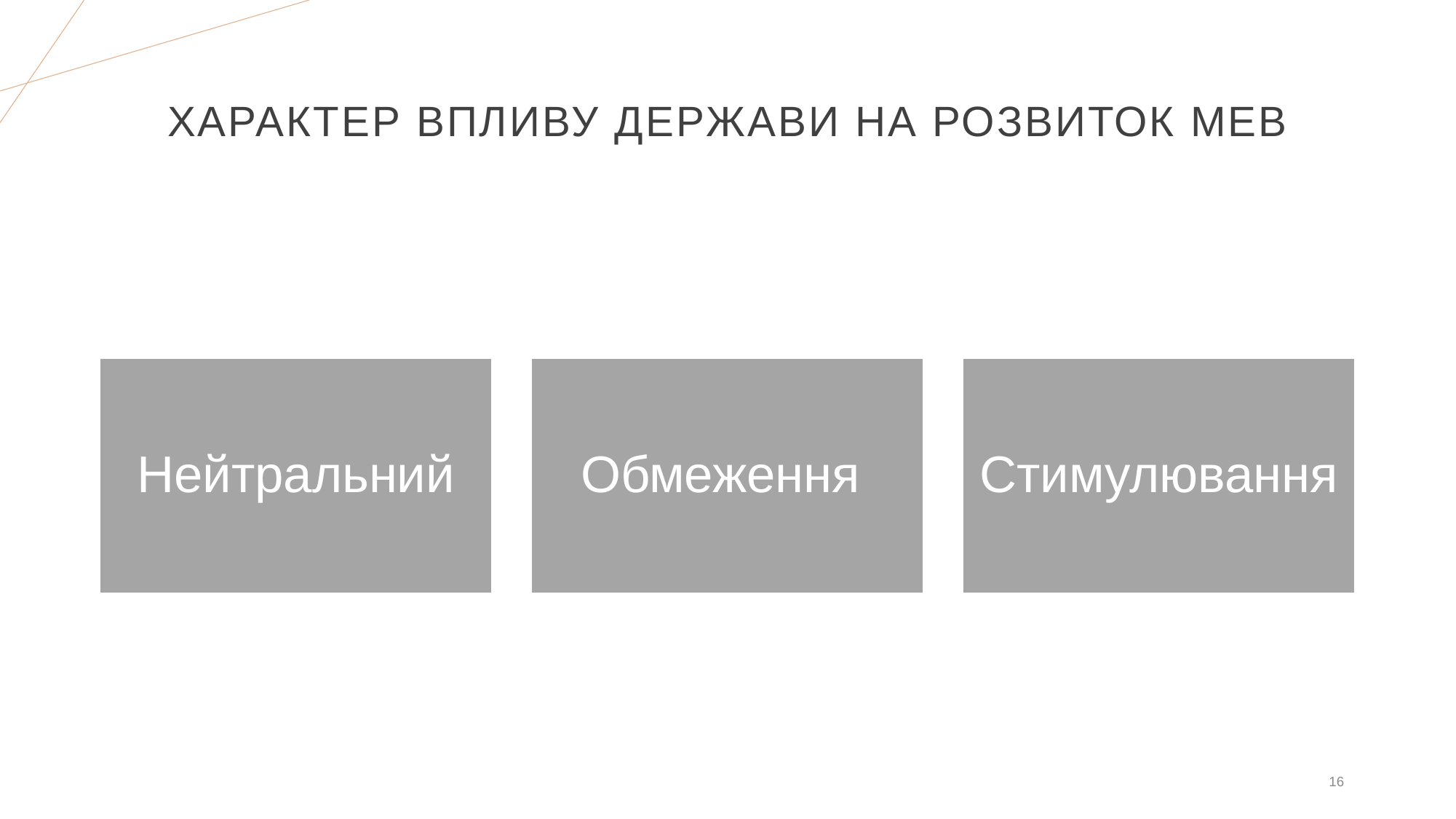

# Характер впливу держави на розвиток МЕВ
Нейтральний
Обмеження
Стимулювання
16